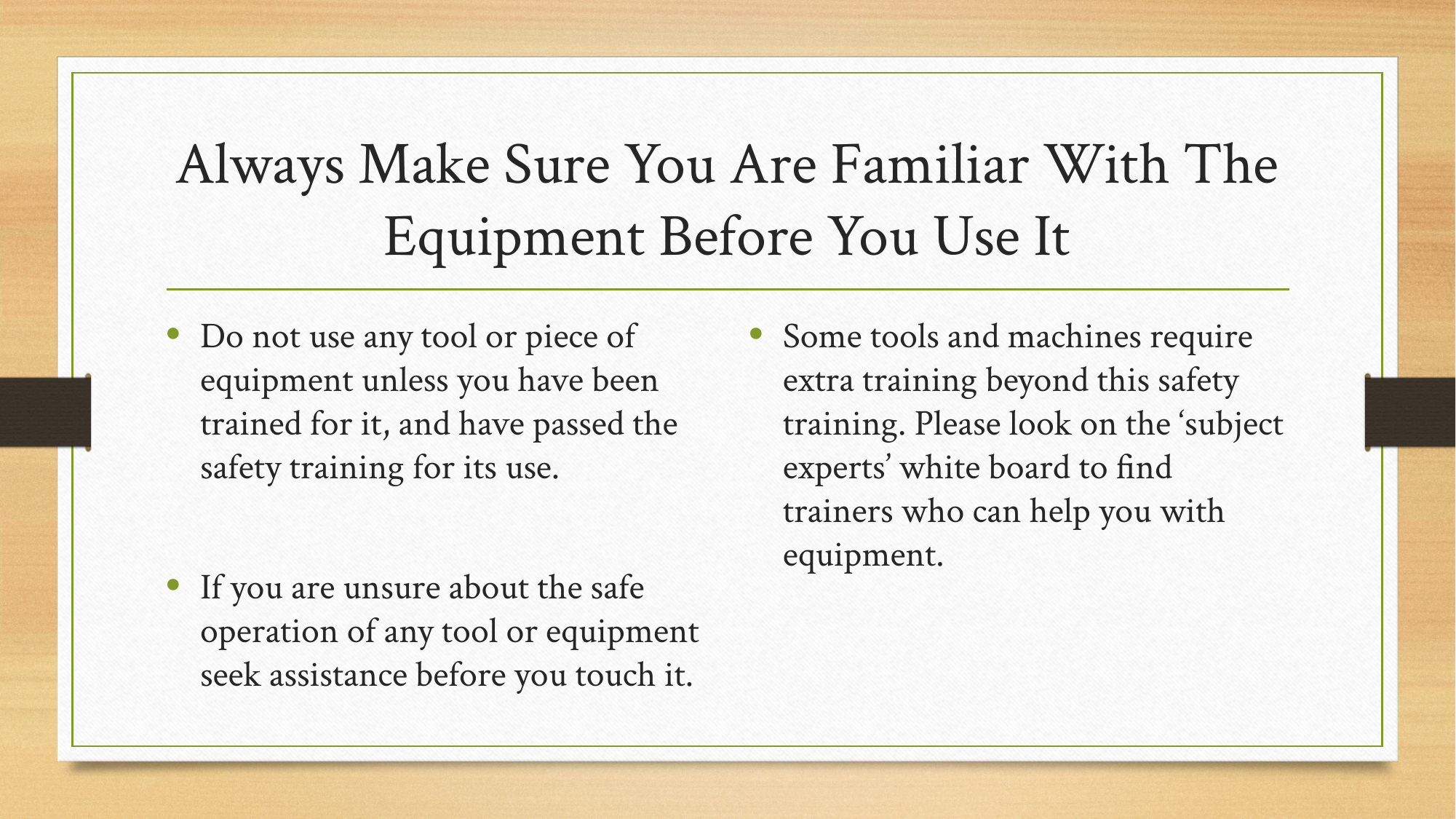

# Always Make Sure You Are Familiar With The Equipment Before You Use It
Do not use any tool or piece of equipment unless you have been trained for it, and have passed the safety training for its use.

If you are unsure about the safe operation of any tool or equipment seek assistance before you touch it.
Some tools and machines require extra training beyond this safety training. Please look on the ‘subject experts’ white board to find trainers who can help you with equipment.